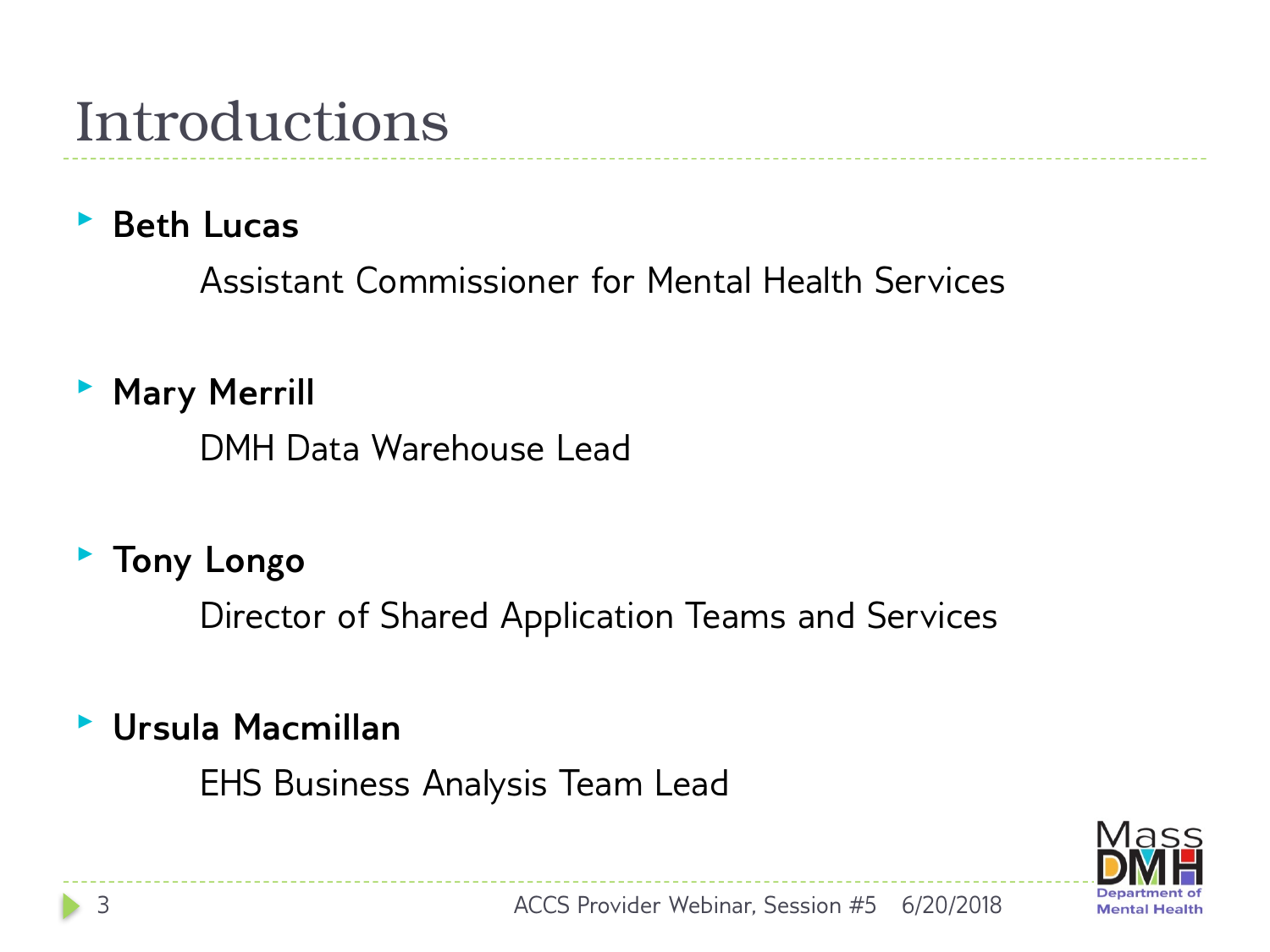

# Introductions

Beth Lucas
	Assistant Commissioner for Mental Health Services

Mary Merrill
	DMH Data Warehouse Lead

Tony Longo
	Director of Shared Application Teams and Services

Ursula Macmillan
	EHS Business Analysis Team Lead
3
ACCS Provider Webinar, Session #5
6/20/2018